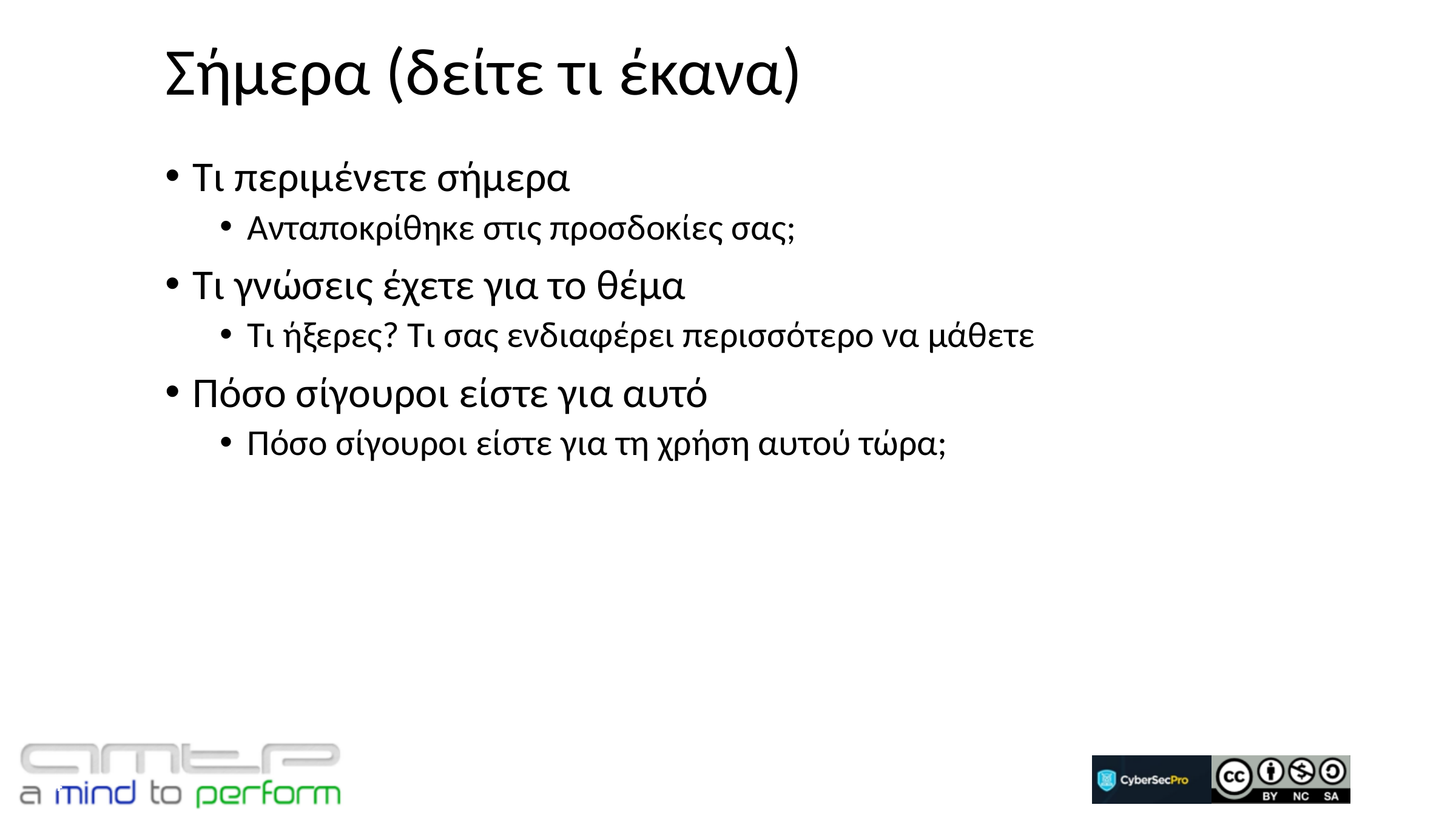

# Σήμερα (δείτε τι έκανα)
Τι περιμένετε σήμερα
Ανταποκρίθηκε στις προσδοκίες σας;
Τι γνώσεις έχετε για το θέμα
Τι ήξερες? Τι σας ενδιαφέρει περισσότερο να μάθετε
Πόσο σίγουροι είστε για αυτό
Πόσο σίγουροι είστε για τη χρήση αυτού τώρα;